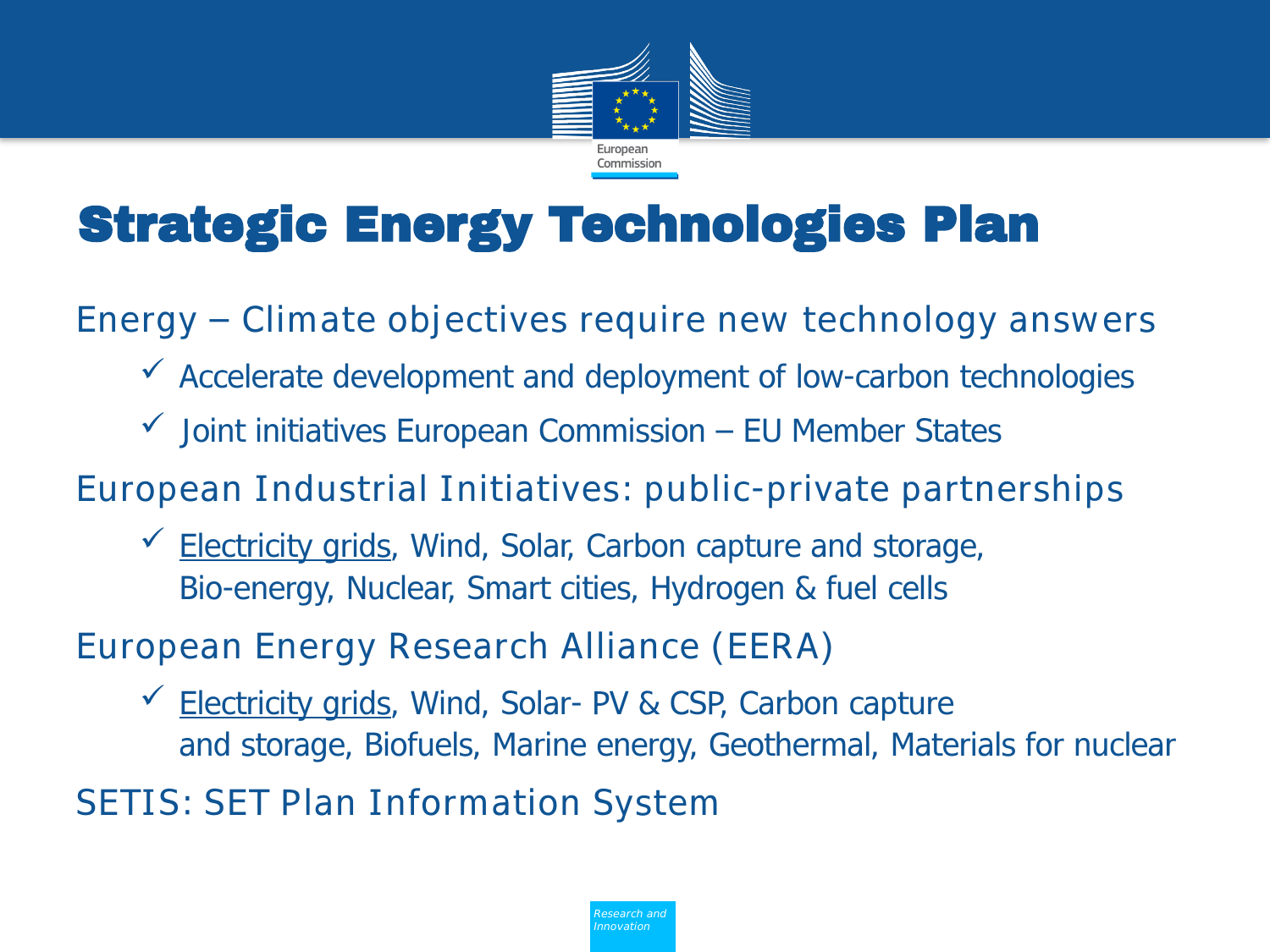

Strategic Energy Technologies Plan
Energy – Climate objectives require new technology answers
Accelerate development and deployment of low-carbon technologies
Joint initiatives European Commission – EU Member States
European Industrial Initiatives: public-private partnerships
Electricity grids, Wind, Solar, Carbon capture and storage,
Bio-energy, Nuclear, Smart cities, Hydrogen & fuel cells
European Energy Research Alliance (EERA)
Electricity grids, Wind, Solar- PV & CSP, Carbon capture
and storage, Biofuels, Marine energy, Geothermal, Materials for nuclear
SETIS: SET Plan Information System